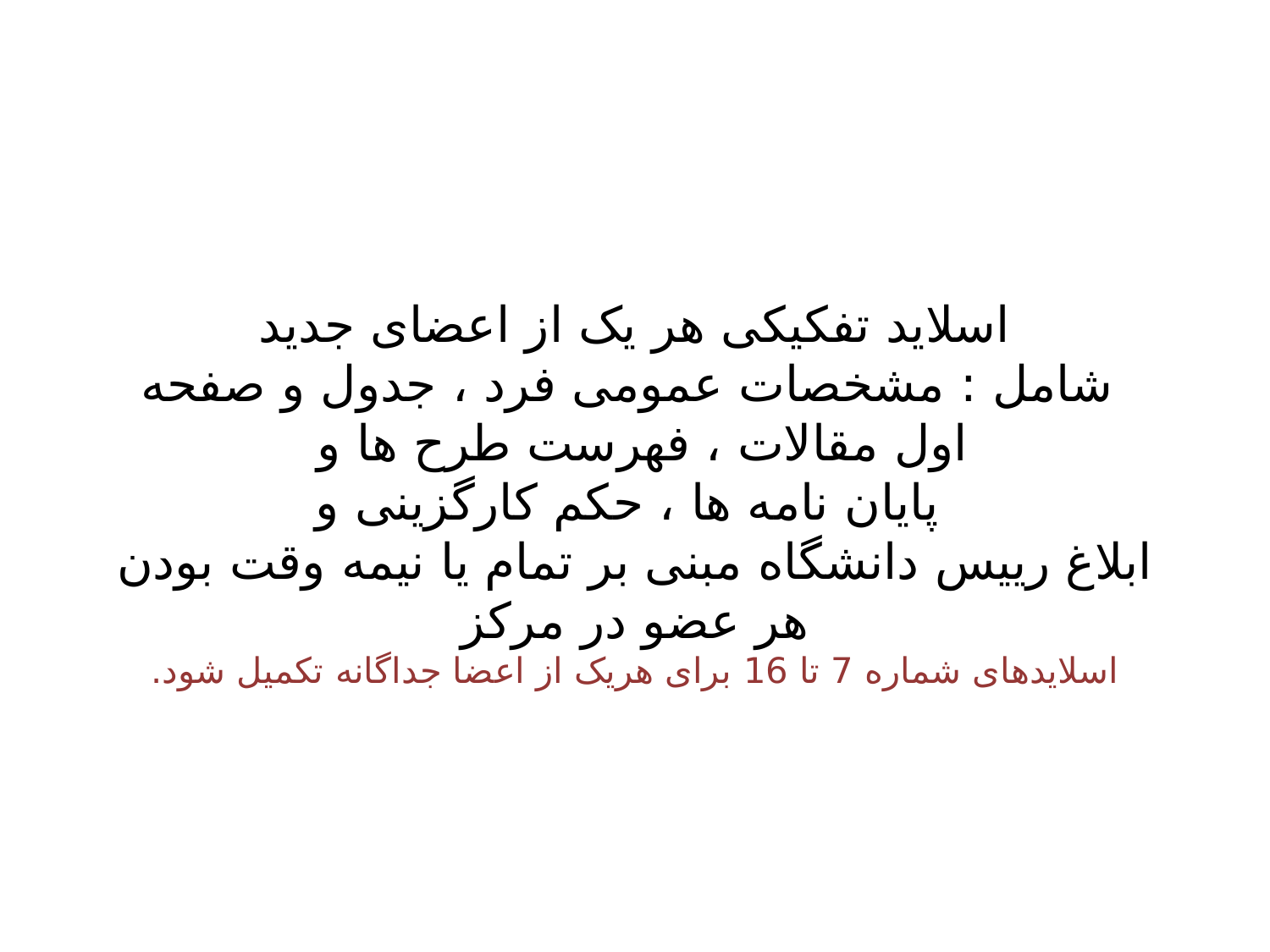

# اسلاید تفکیکی هر یک از اعضای جدید شامل : مشخصات عمومی فرد ، جدول و صفحه اول مقالات ، فهرست طرح ها و پایان نامه ها ، حکم کارگزینی و ابلاغ رییس دانشگاه مبنی بر تمام یا نیمه وقت بودن هر عضو در مرکز اسلایدهای شماره 7 تا 16 برای هریک از اعضا جداگانه تکمیل شود.